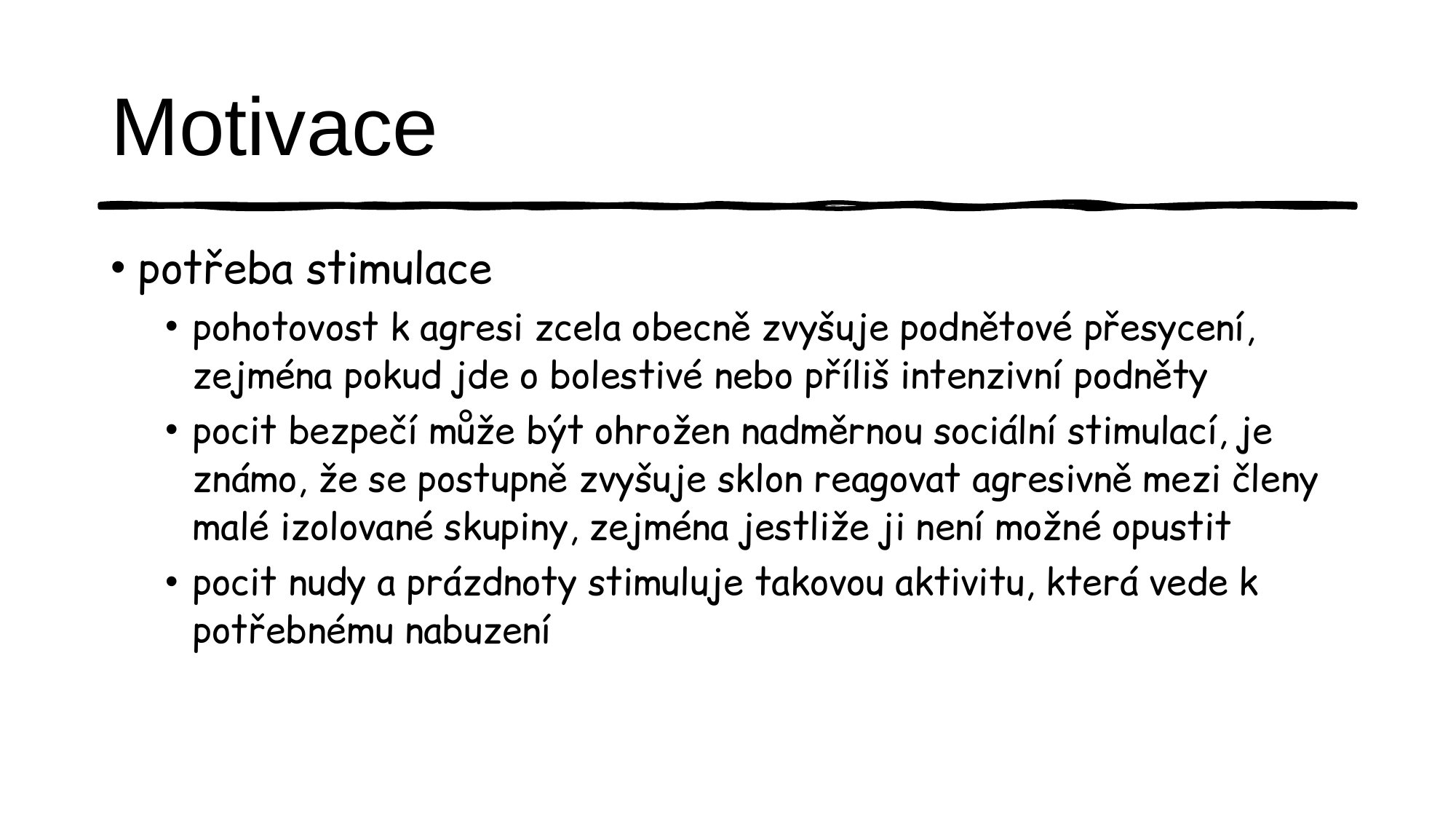

# Motivace
potřeba stimulace
pohotovost k agresi zcela obecně zvyšuje podnětové přesycení, zejména pokud jde o bolestivé nebo příliš intenzivní podněty
pocit bezpečí může být ohrožen nadměrnou sociální stimulací, je známo, že se postupně zvyšuje sklon reagovat agresivně mezi členy malé izolované skupiny, zejména jestliže ji není možné opustit
pocit nudy a prázdnoty stimuluje takovou aktivitu, která vede k potřebnému nabuzení